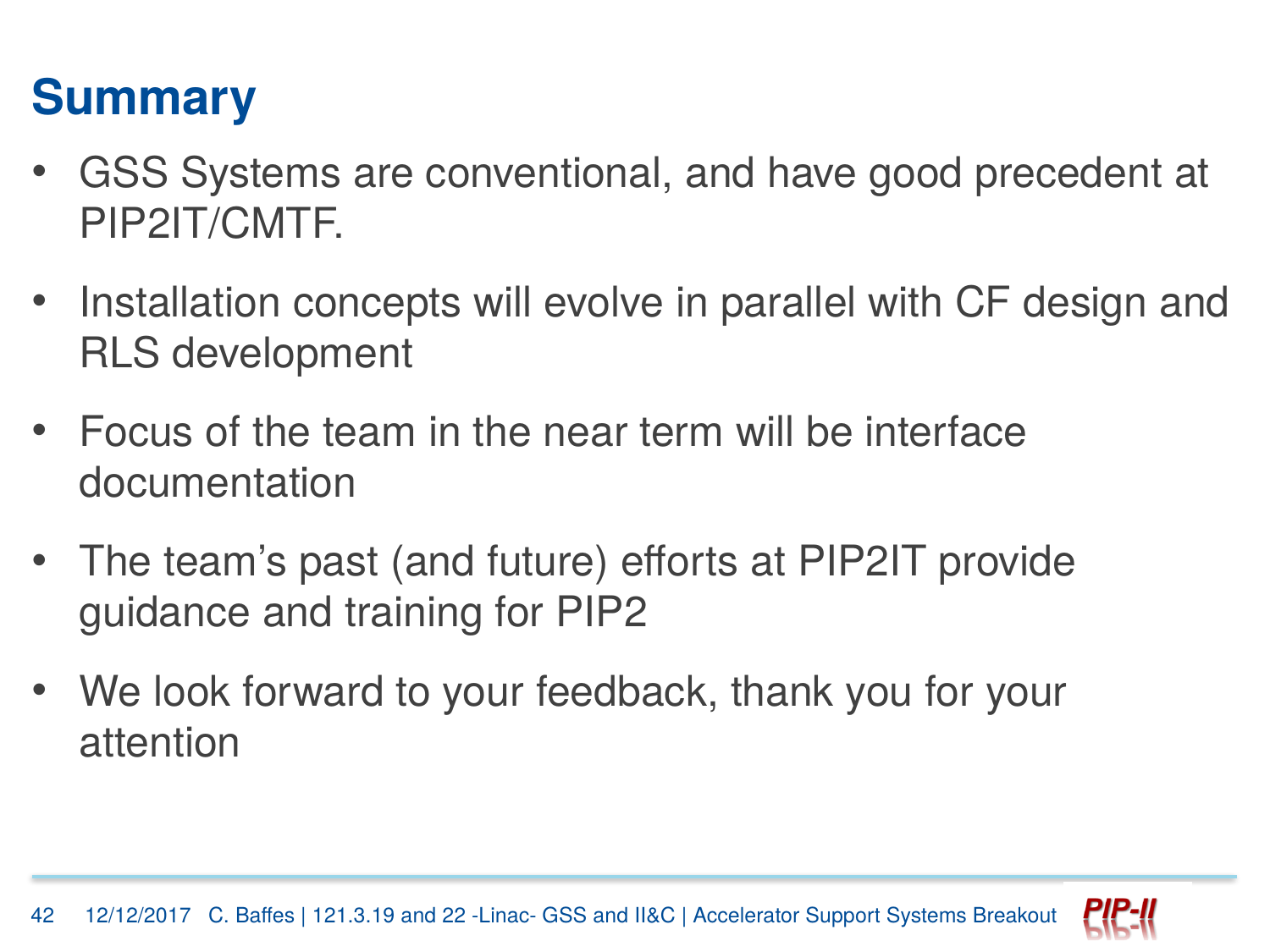

# Summary
GSS Systems are conventional, and have good precedent at PIP2IT/CMTF.

Installation concepts will evolve in parallel with CF design and RLS development

Focus of the team in the near term will be interface documentation

The team’s past (and future) efforts at PIP2IT provide guidance and training for PIP2

We look forward to your feedback, thank you for your attention
42
12/12/2017
C. Baffes | 121.3.19 and 22 -Linac- GSS and II&C | Accelerator Support Systems Breakout